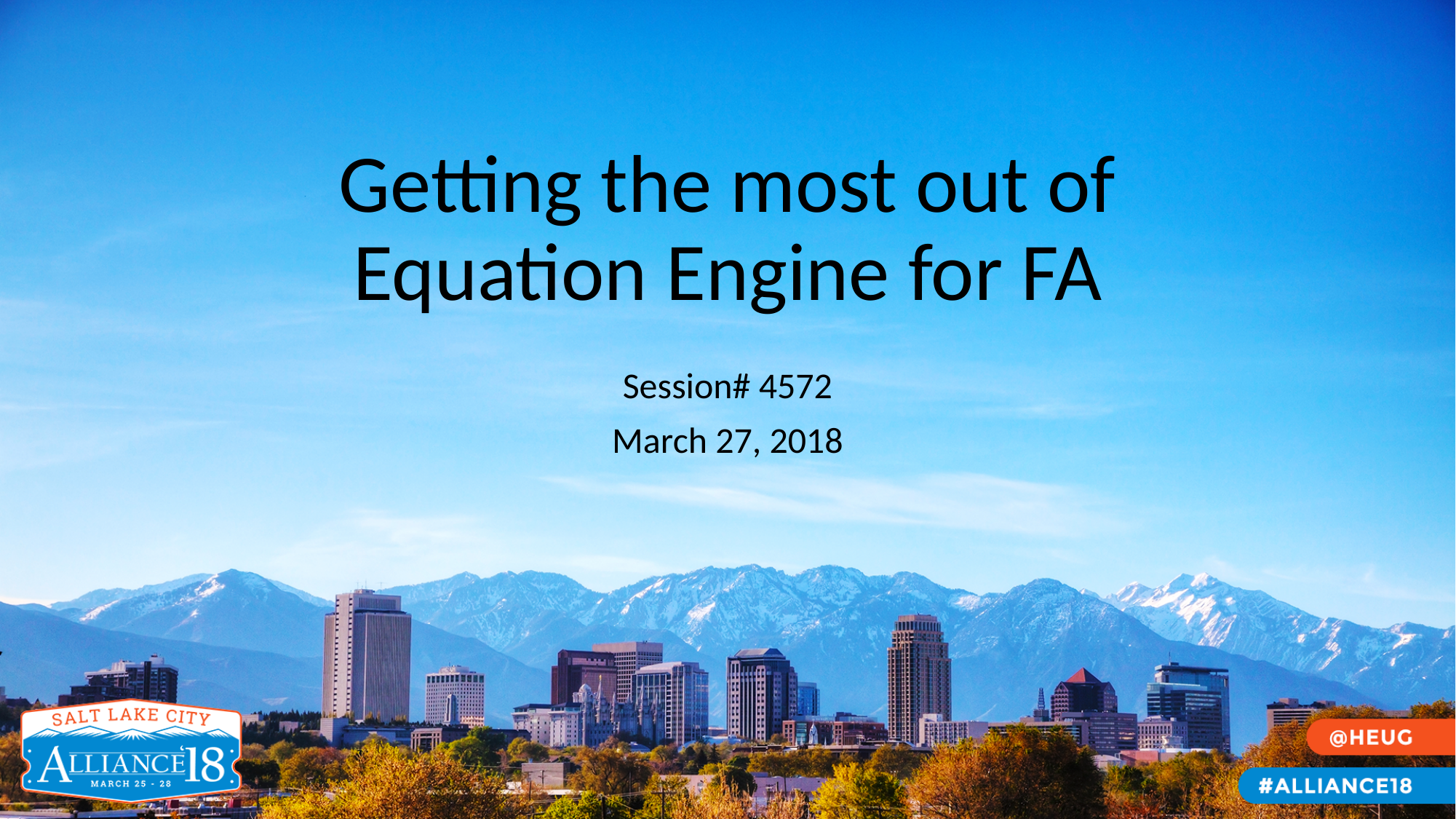

# Getting the most out of Equation Engine for FA
Session# 4572
March 27, 2018